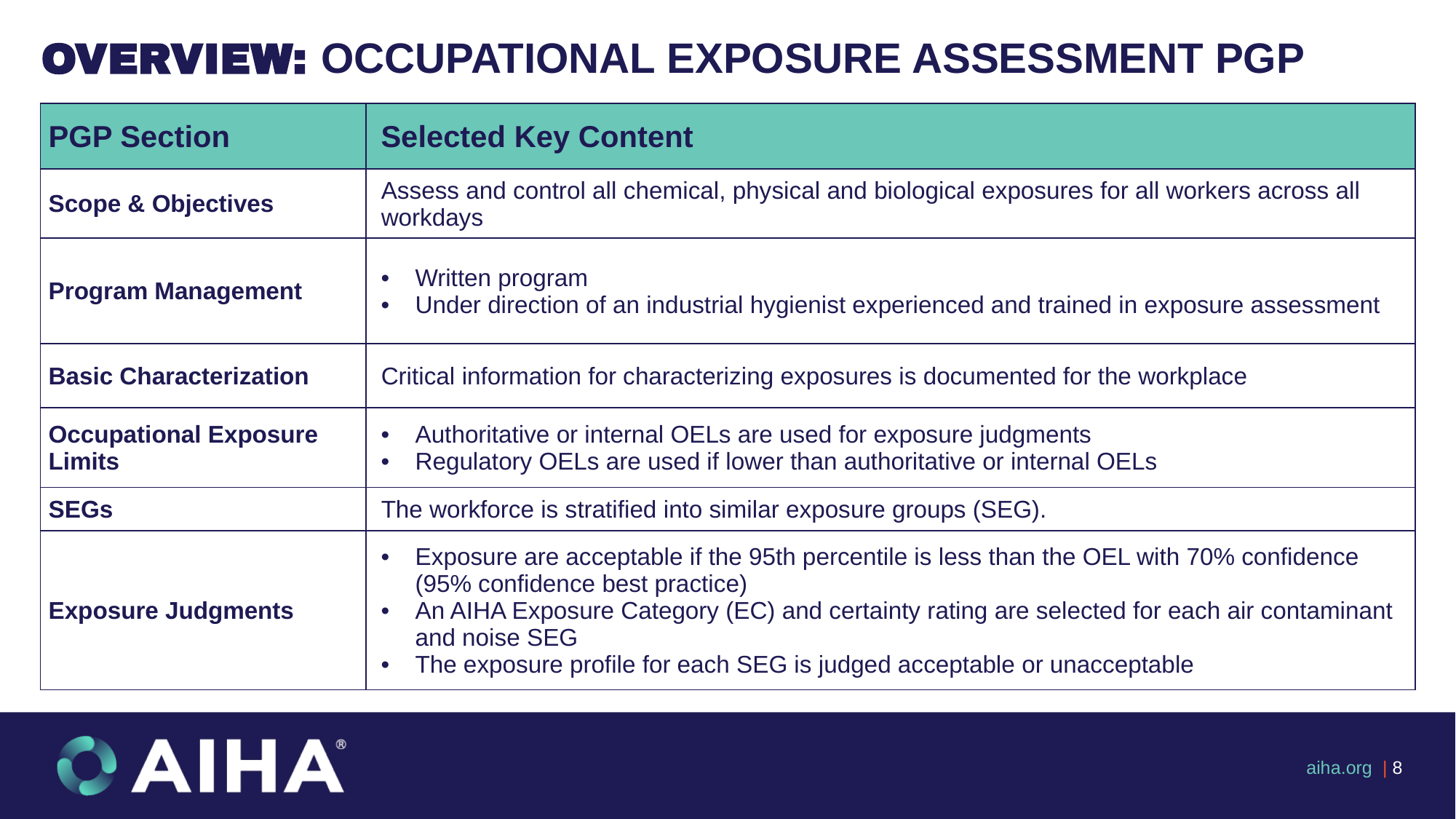

Overview: Occupational Exposure Assessment PGP
| PGP Section | Selected Key Content |
| --- | --- |
| Scope & Objectives | Assess and control all chemical, physical and biological exposures for all workers across all workdays |
| Program Management | Written program Under direction of an industrial hygienist experienced and trained in exposure assessment |
| Basic Characterization | Critical information for characterizing exposures is documented for the workplace |
| Occupational Exposure Limits | Authoritative or internal OELs are used for exposure judgments Regulatory OELs are used if lower than authoritative or internal OELs |
| SEGs | The workforce is stratified into similar exposure groups (SEG). |
| Exposure Judgments | Exposure are acceptable if the 95th percentile is less than the OEL with 70% confidence (95% confidence best practice) An AIHA Exposure Category (EC) and certainty rating are selected for each air contaminant and noise SEG The exposure profile for each SEG is judged acceptable or unacceptable |
 aiha.org  | 8